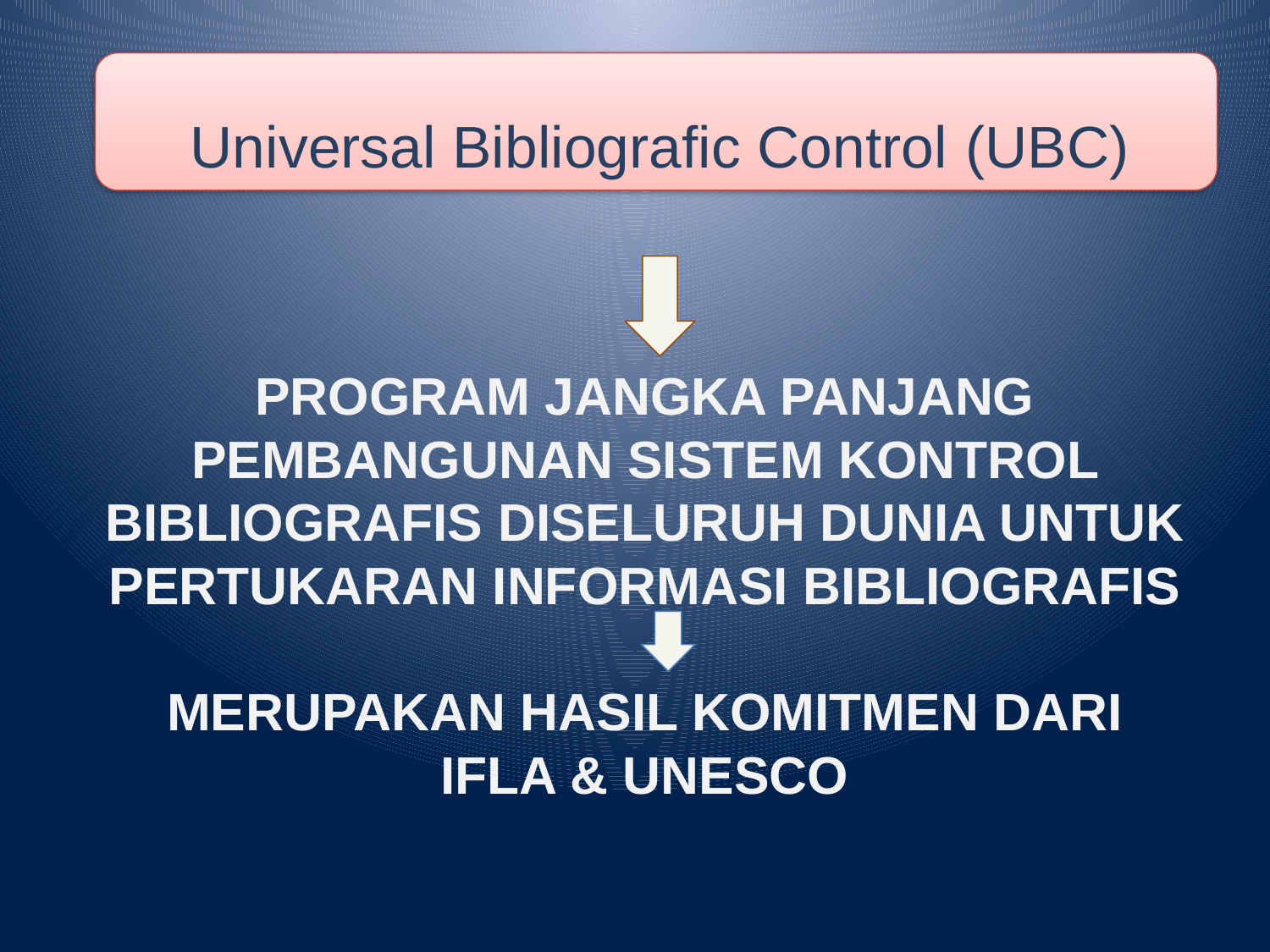

Universal Bibliografic Control (UBC)

# program jangka panjang pembangunan sistem kontrol bibliografis diseluruh dunia untuk pertukaran informasi bibliografis merupakan hasil komitmen dari IFLA & UNESCO